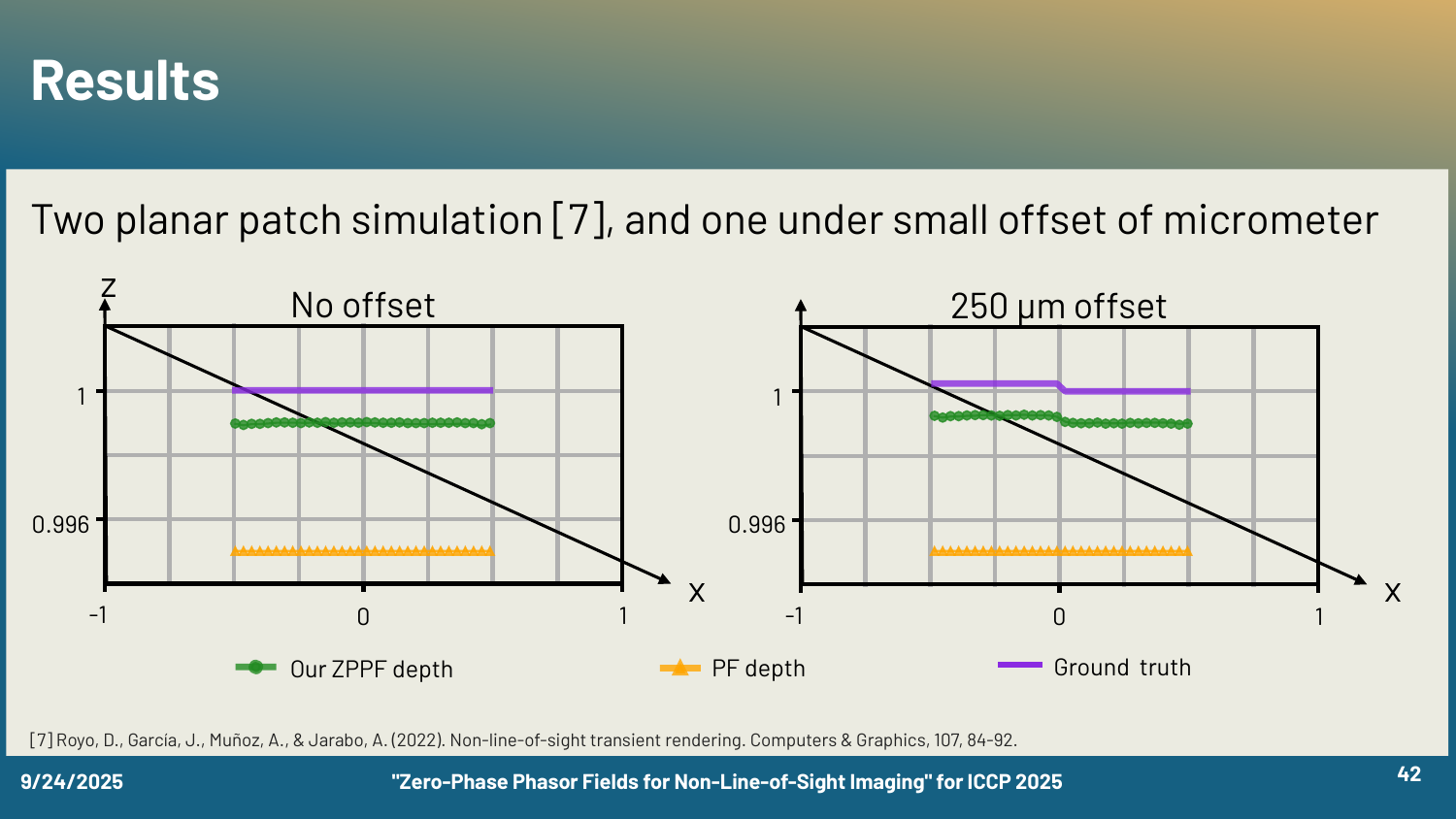

# Results
Two planar patch simulation [7], and one under small offset of micrometer
z
No offset
250 µm offset

1
1

0.996
0.996

x
x
-1
-1
1
0
1
0
Ground  truth
PF depth
Our ZPPF depth

[7] Royo, D., García, J., Muñoz, A., & Jarabo, A. (2022). Non-line-of-sight transient rendering. Computers & Graphics, 107, 84-92.
42
9/24/2025
"Zero-Phase Phasor Fields for Non-Line-of-Sight Imaging" for ICCP 2025